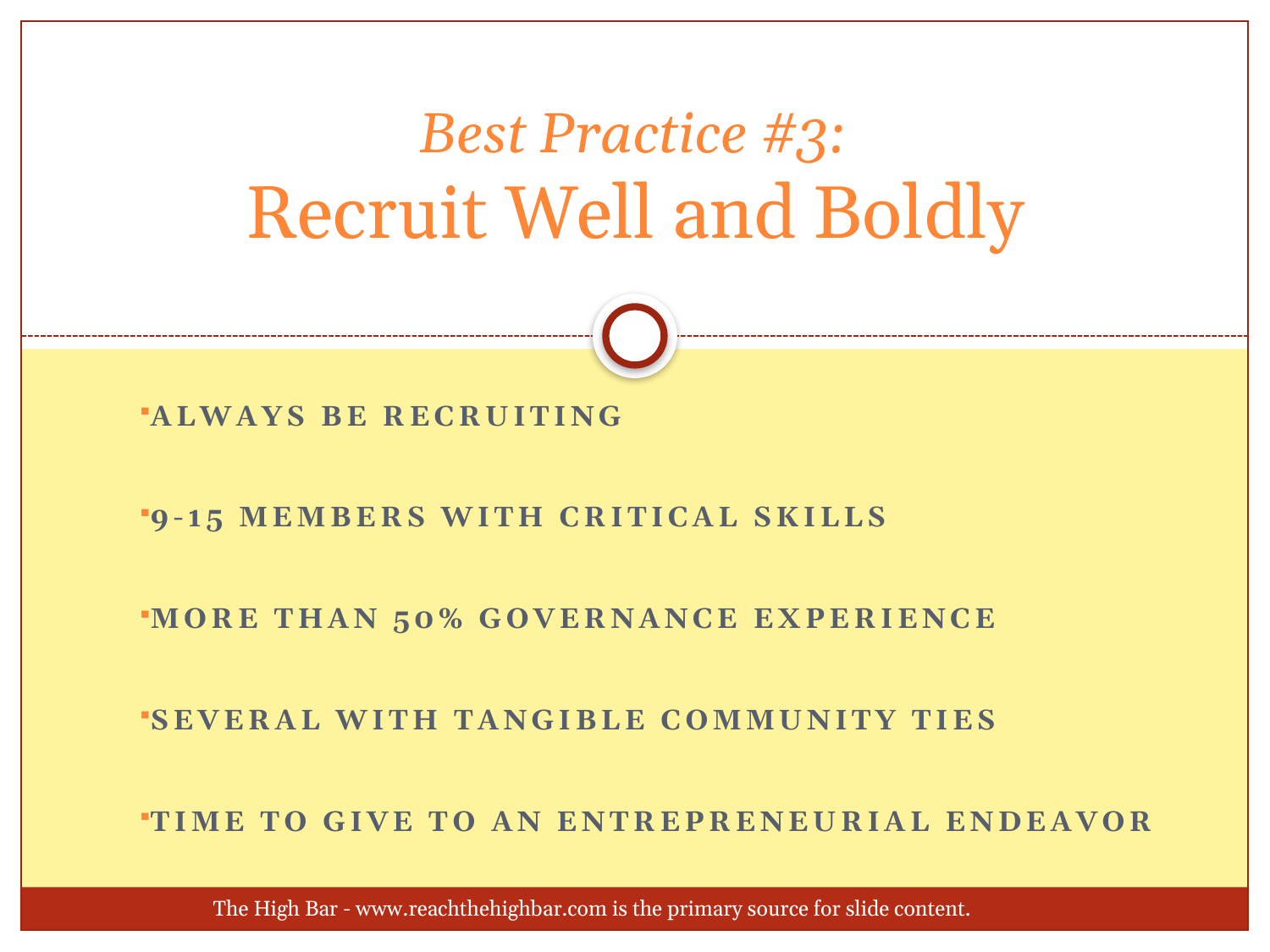

# Best Practice #3: Recruit Well and Boldly
Always be recruiting

9-15 members with critical skills

More than 50% governance experience

Several with tangible community ties

time to give to an entrepreneurial endeavor

The High Bar - www.reachthehighbar.com is the primary source for slide content.